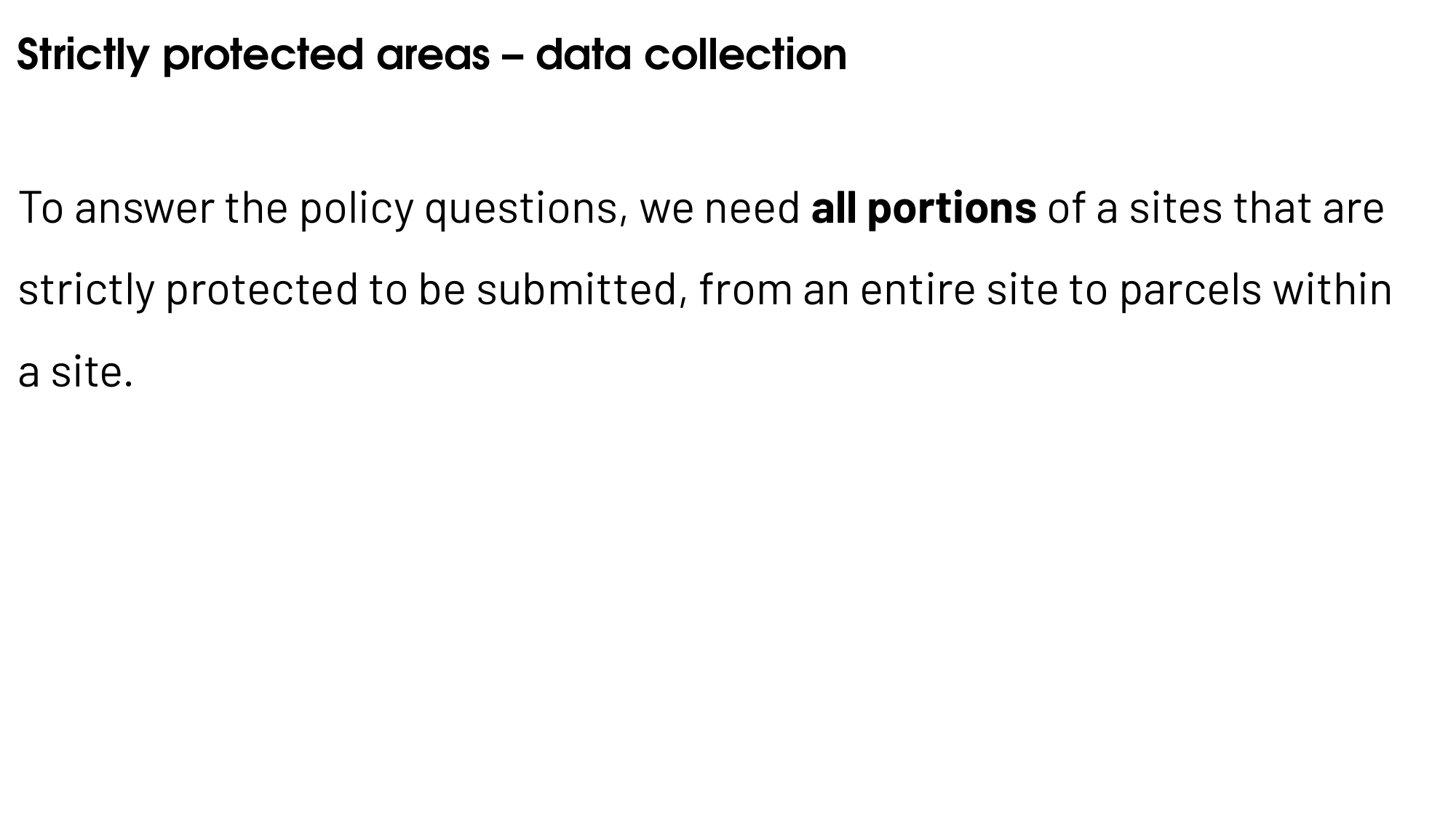

Strictly protected areas – data collection

To answer the policy questions, we need all portions of a sites that are strictly protected to be submitted, from an entire site to parcels within a site.